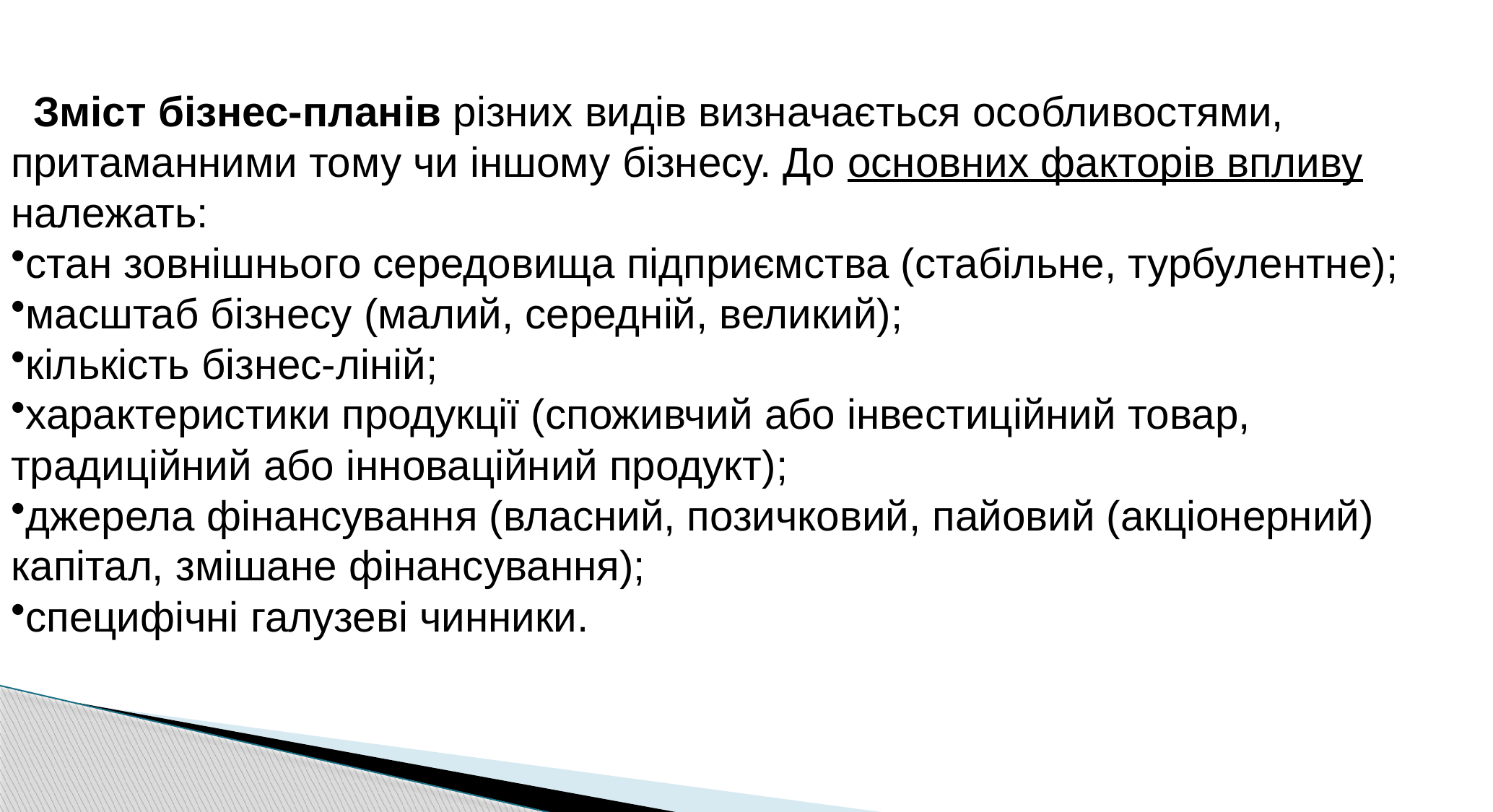

Зміст бізнес-планів різних видів визначається особливостями, притаманними тому чи іншому бізнесу. До основних факторів впливу належать:
стан зовнішнього середовища підприємства (стабільне, турбулентне);
масштаб бізнесу (малий, середній, великий);
кількість бізнес-ліній;
характеристики продукції (споживчий або інвестиційний товар, традиційний або інноваційний продукт);
джерела фінансування (власний, позичковий, пайовий (акціонерний) капітал, змішане фінансування);
специфічні галузеві чинники.